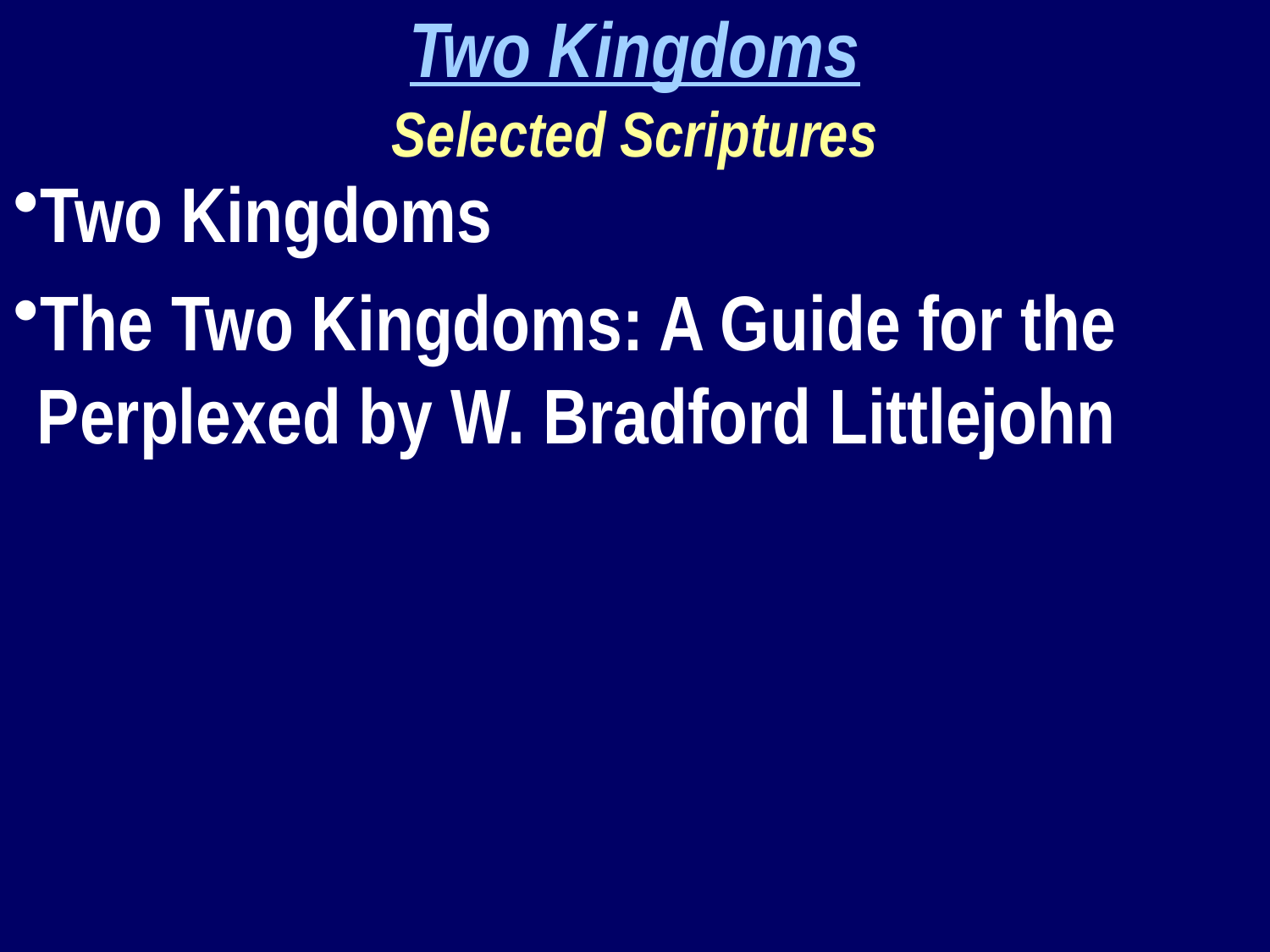

Two Kingdoms
Selected Scriptures
Two Kingdoms
The Two Kingdoms: A Guide for the Perplexed by W. Bradford Littlejohn